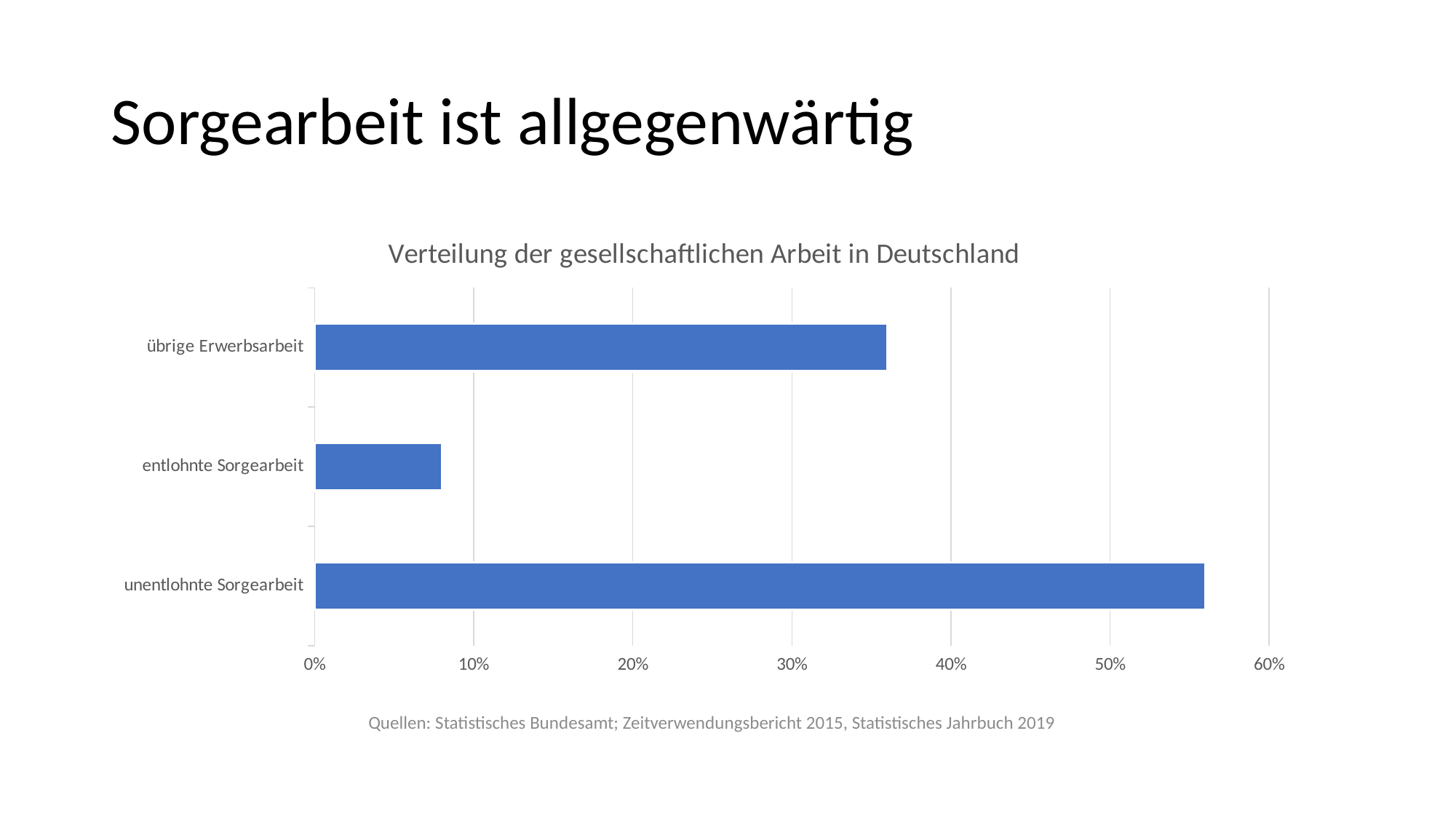

# Sorgearbeit ist allgegenwärtig

### Chart:

| Category | Verteilung der gesellschaftlichen Arbeit in Deutschland |
|---|---|
| unentlohnte Sorgearbeit | 0.56 |
| entlohnte Sorgearbeit | 0.08 |
| übrige Erwerbsarbeit | 0.36 |
Quellen: Statistisches Bundesamt; Zeitverwendungsbericht 2015, Statistisches Jahrbuch 2019